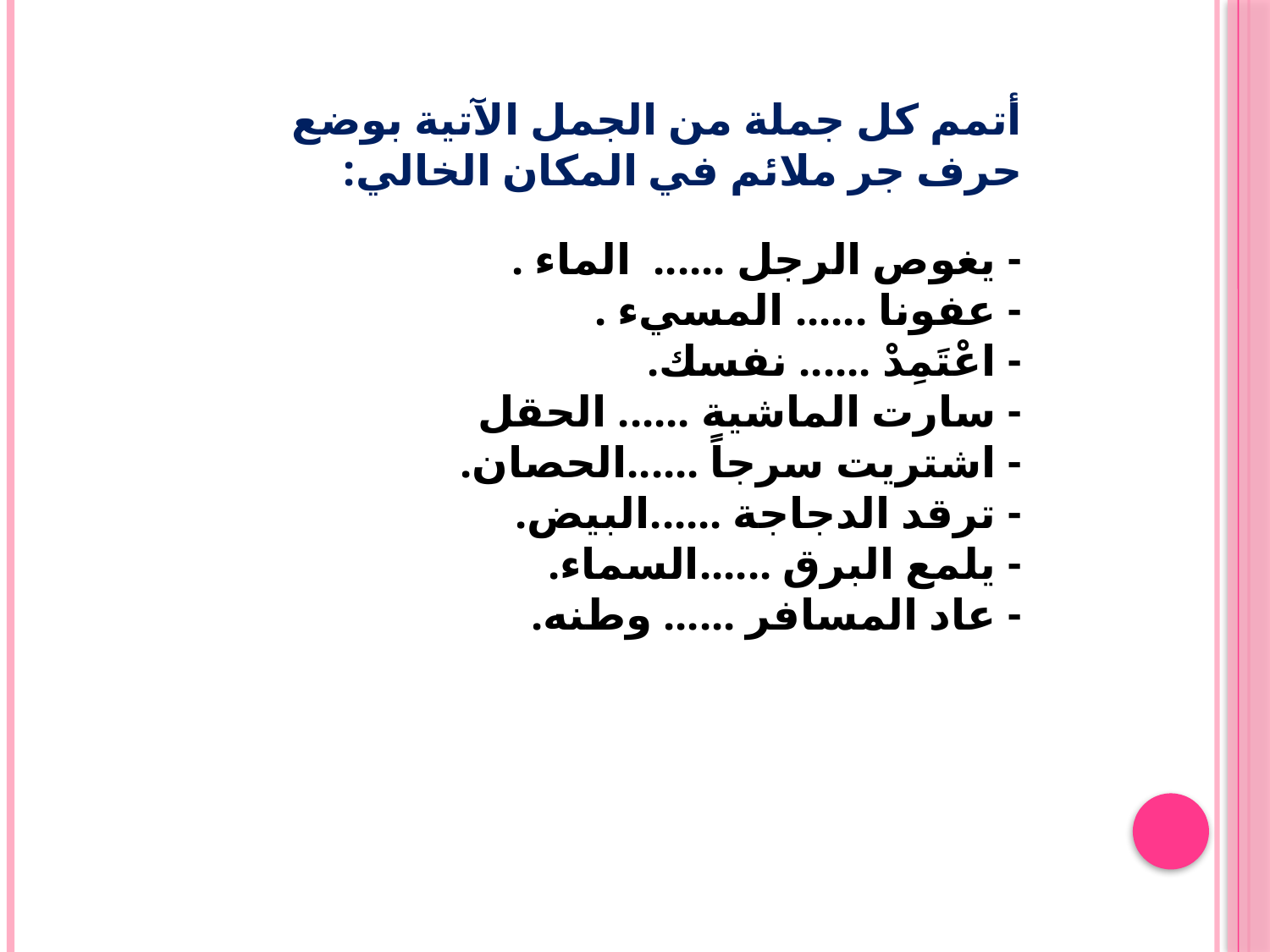

أتمم كل جملة من الجمل الآتية بوضع حرف جر ملائم في المكان الخالي:
- يغوص الرجل ......  الماء .
- عفونا ...... المسيء .
- اعْتَمِدْ ...... نفسك.
- سارت الماشية ...... الحقل
- اشتريت سرجاً ......الحصان.
- ترقد الدجاجة ......البيض.
- يلمع البرق ......السماء.
- عاد المسافر ...... وطنه.